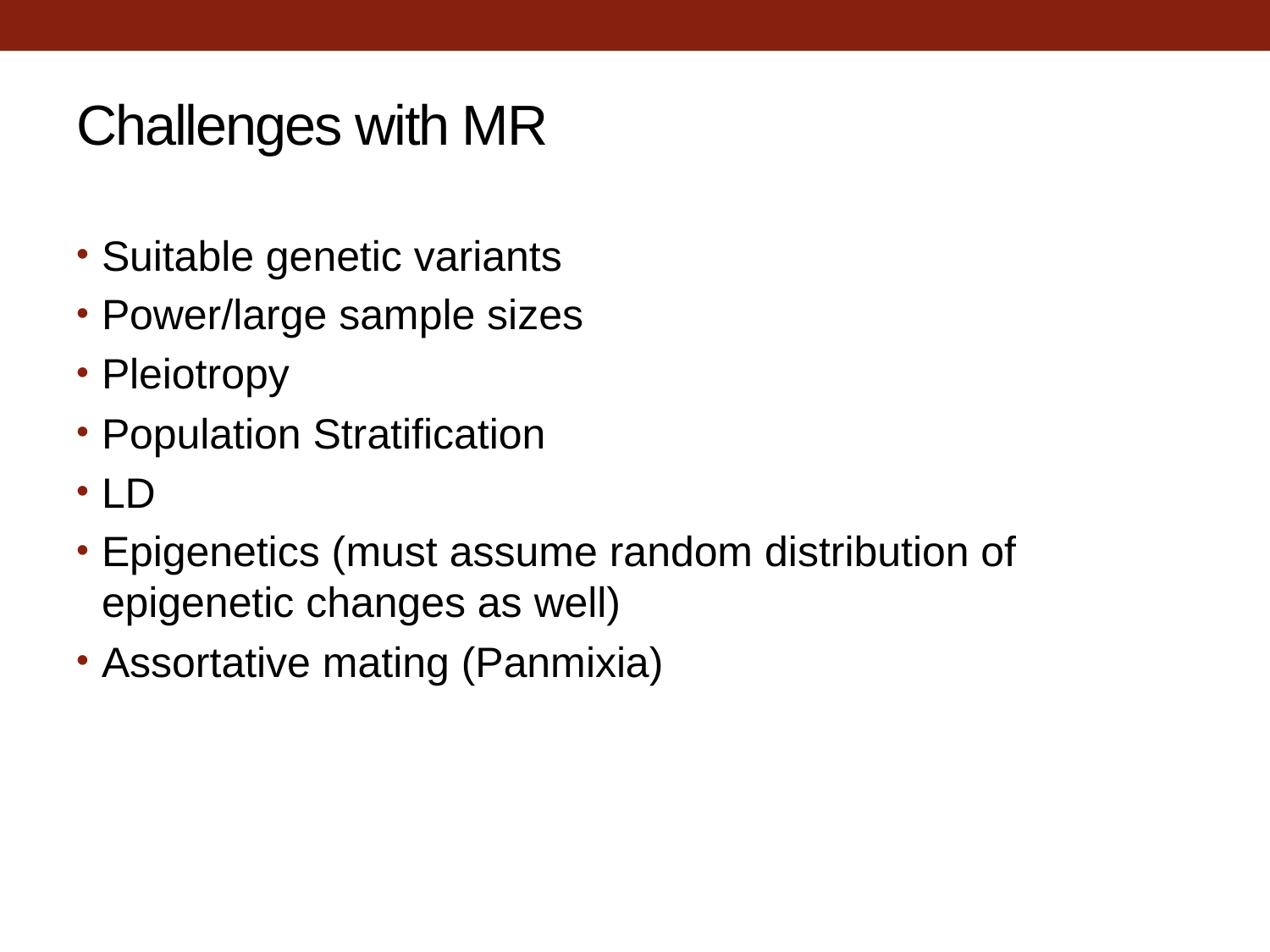

# Challenges with MR
Suitable genetic variants
Power/large sample sizes
Pleiotropy
Population Stratification
LD
Epigenetics (must assume random distribution of epigenetic changes as well)
Assortative mating (Panmixia)